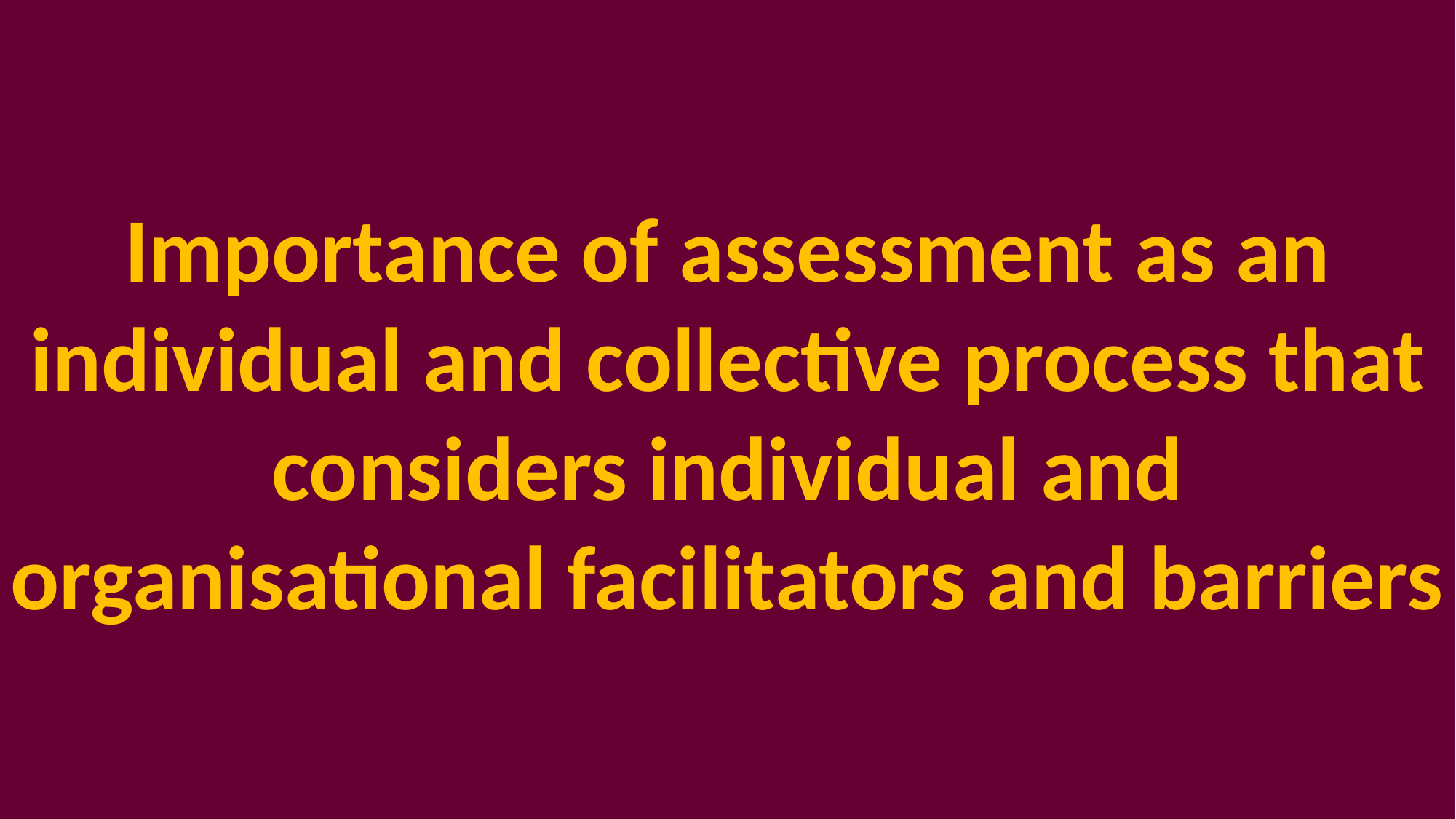

Importance of assessment as an individual and collective process that considers individual and organisational facilitators and barriers